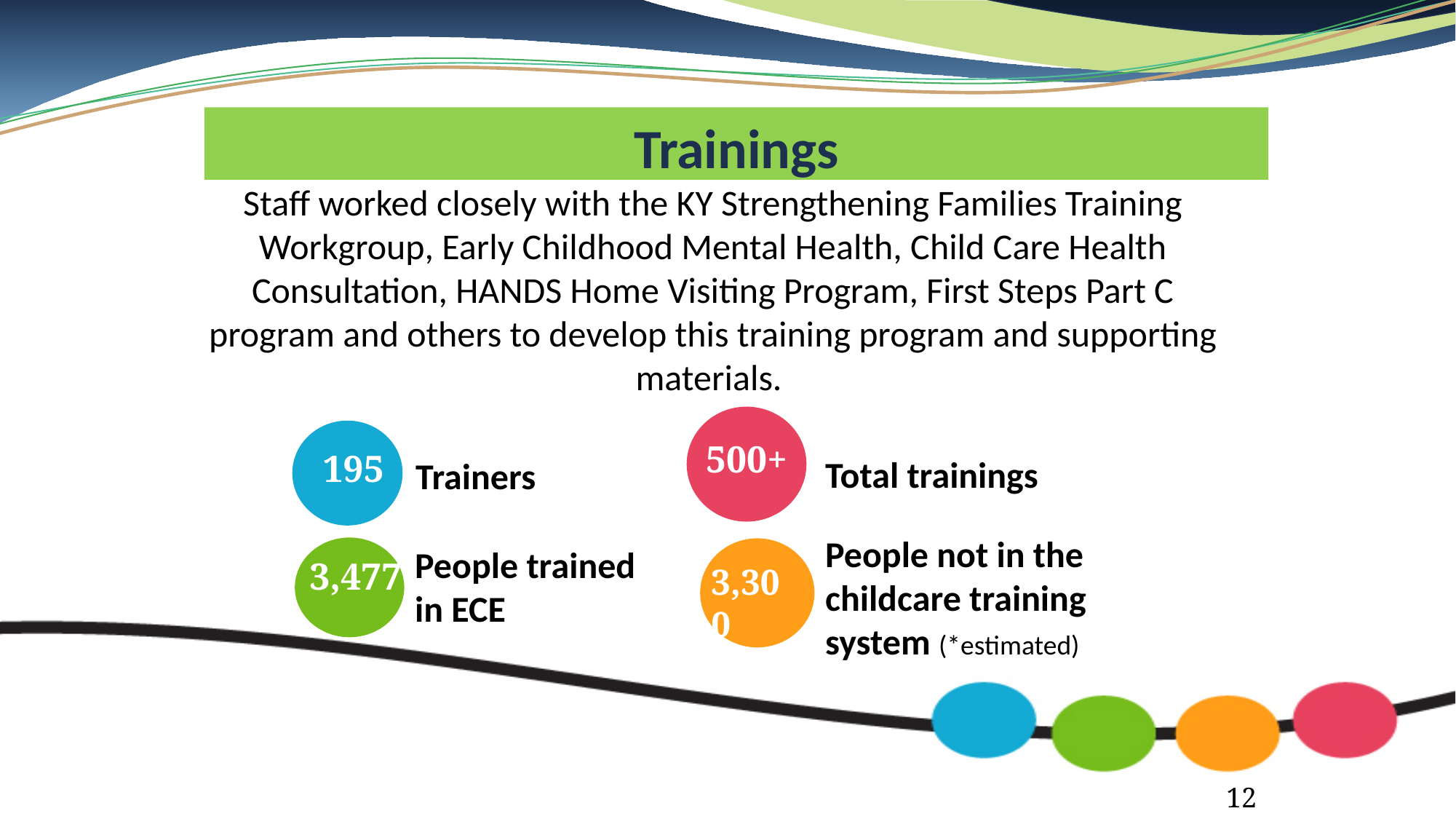

# Trainings

Staff worked closely with the KY Strengthening Families Training Workgroup, Early Childhood Mental Health, Child Care Health Consultation, HANDS Home Visiting Program, First Steps Part C program and others to develop this training program and supporting materials.

500+
 195
Total trainings
Trainers
People not in the childcare training system (*estimated)
People trained
in ECE

3,477
3,300
12